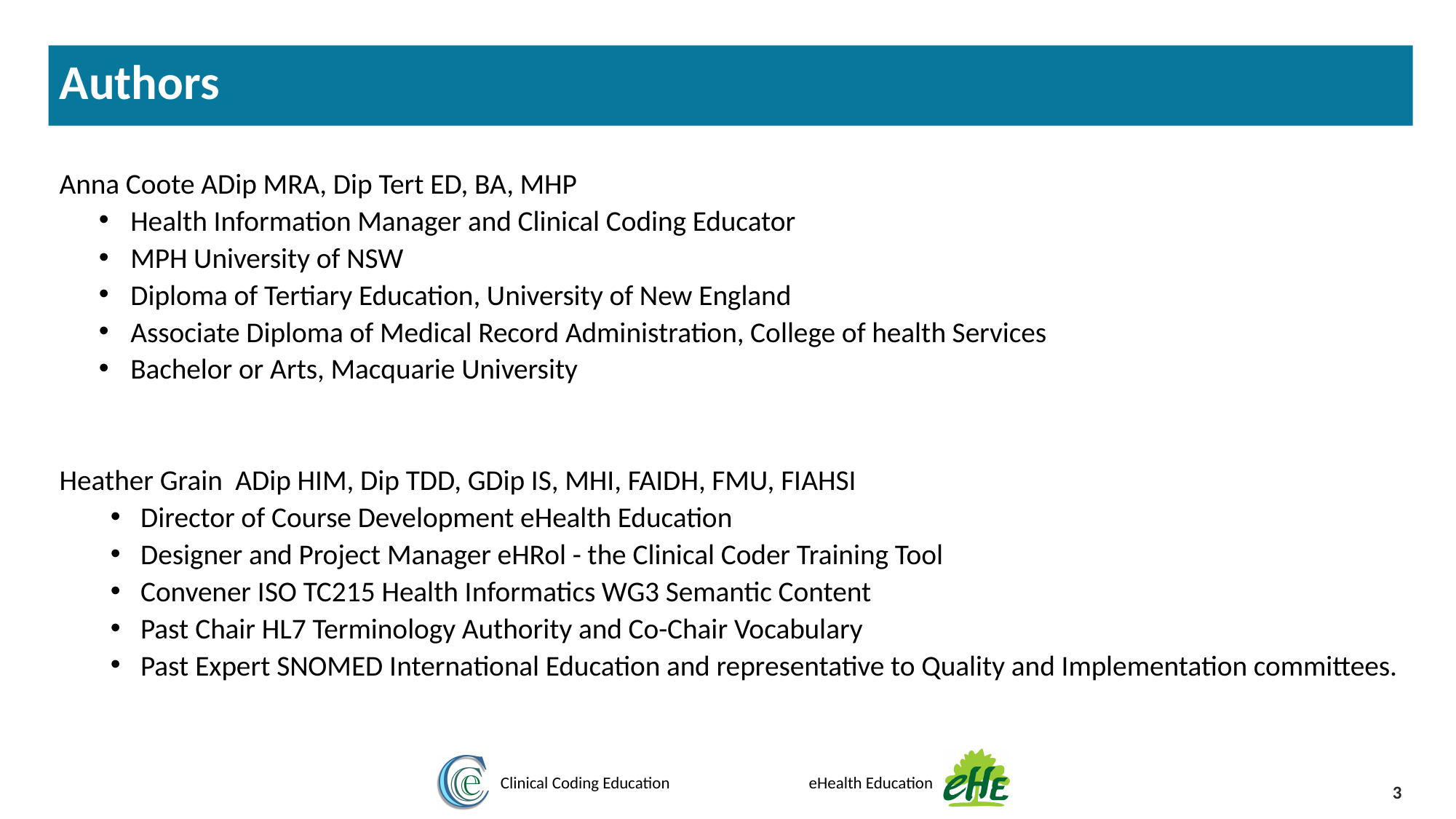

Authors

Anna Coote ADip MRA, Dip Tert ED, BA, MHP
Health Information Manager and Clinical Coding Educator
MPH University of NSW
Diploma of Tertiary Education, University of New England
Associate Diploma of Medical Record Administration, College of health Services
Bachelor or Arts, Macquarie University

Heather Grain  ADip HIM, Dip TDD, GDip IS, MHI, FAIDH, FMU, FIAHSI
Director of Course Development eHealth Education
Designer and Project Manager eHRol - the Clinical Coder Training Tool
Convener ISO TC215 Health Informatics WG3 Semantic Content
Past Chair HL7 Terminology Authority and Co-Chair Vocabulary
Past Expert SNOMED International Education and representative to Quality and Implementation committees.

3